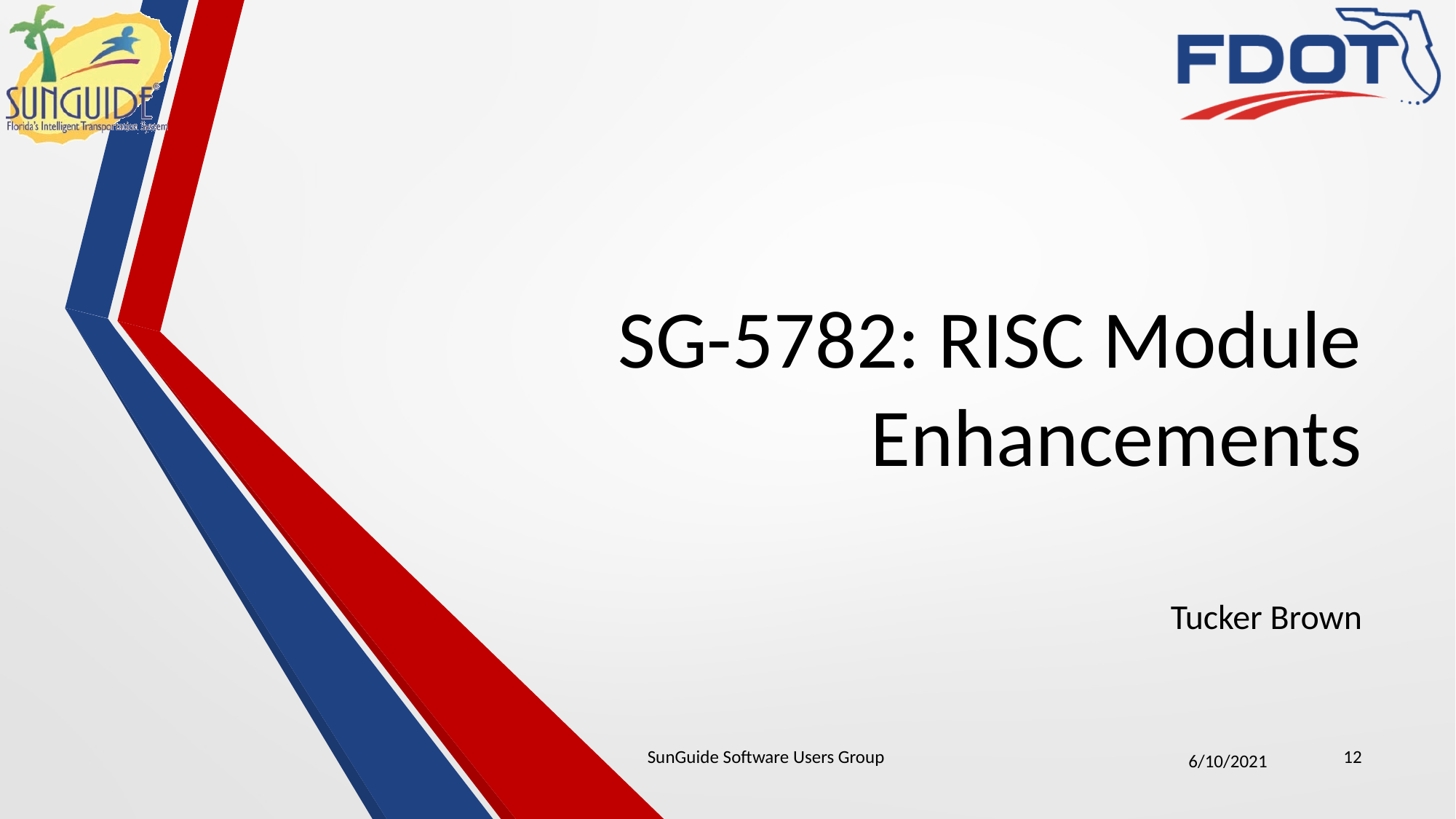

# SG-5782: RISC Module Enhancements

Tucker Brown
SunGuide Software Users Group
12
6/10/2021